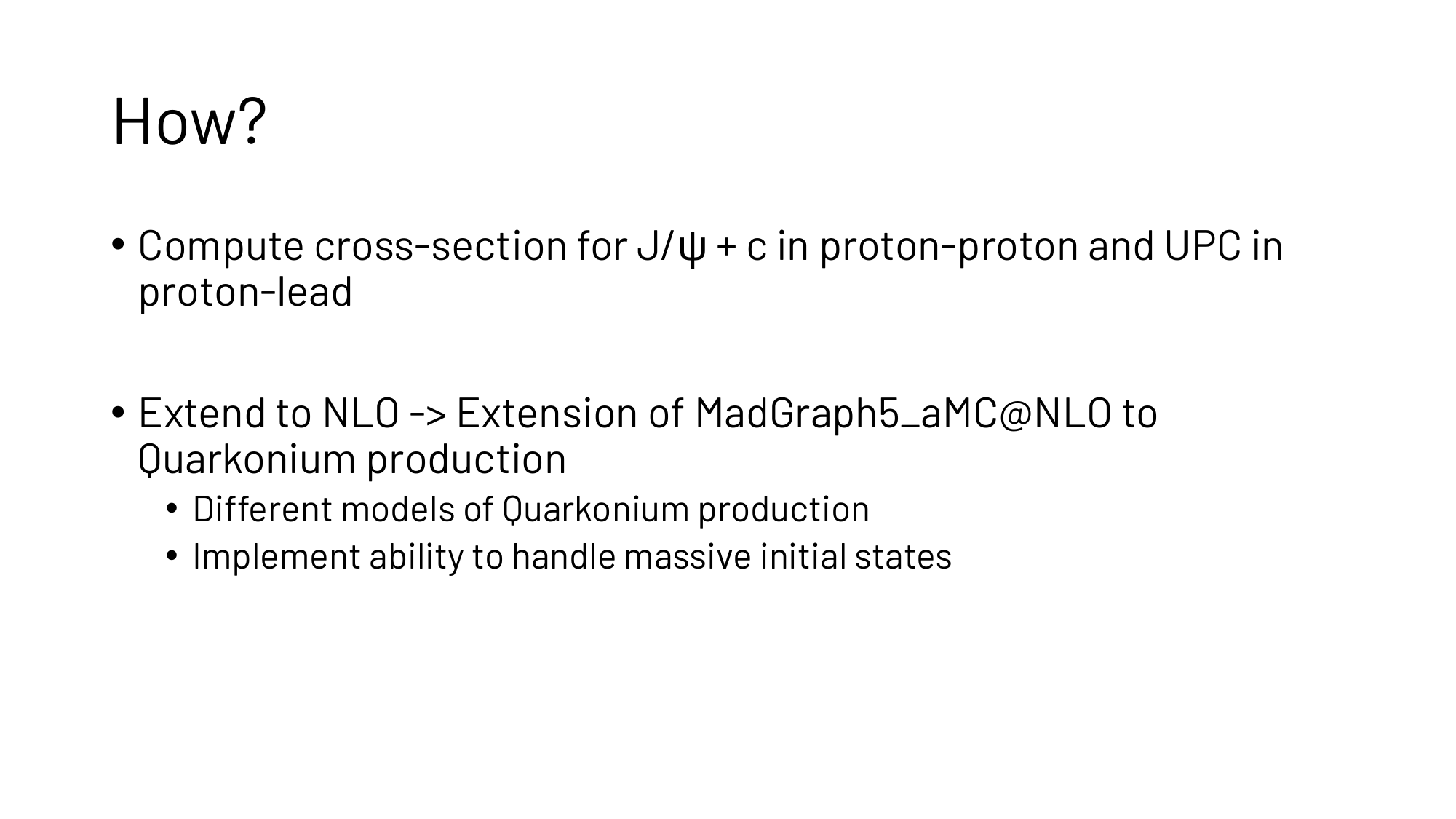

# How?
Compute cross-section for J/ψ + c in proton-proton and UPC in proton-lead

Extend to NLO -> Extension of MadGraph5_aMC@NLO to Quarkonium production
Different models of Quarkonium production
Implement ability to handle massive initial states